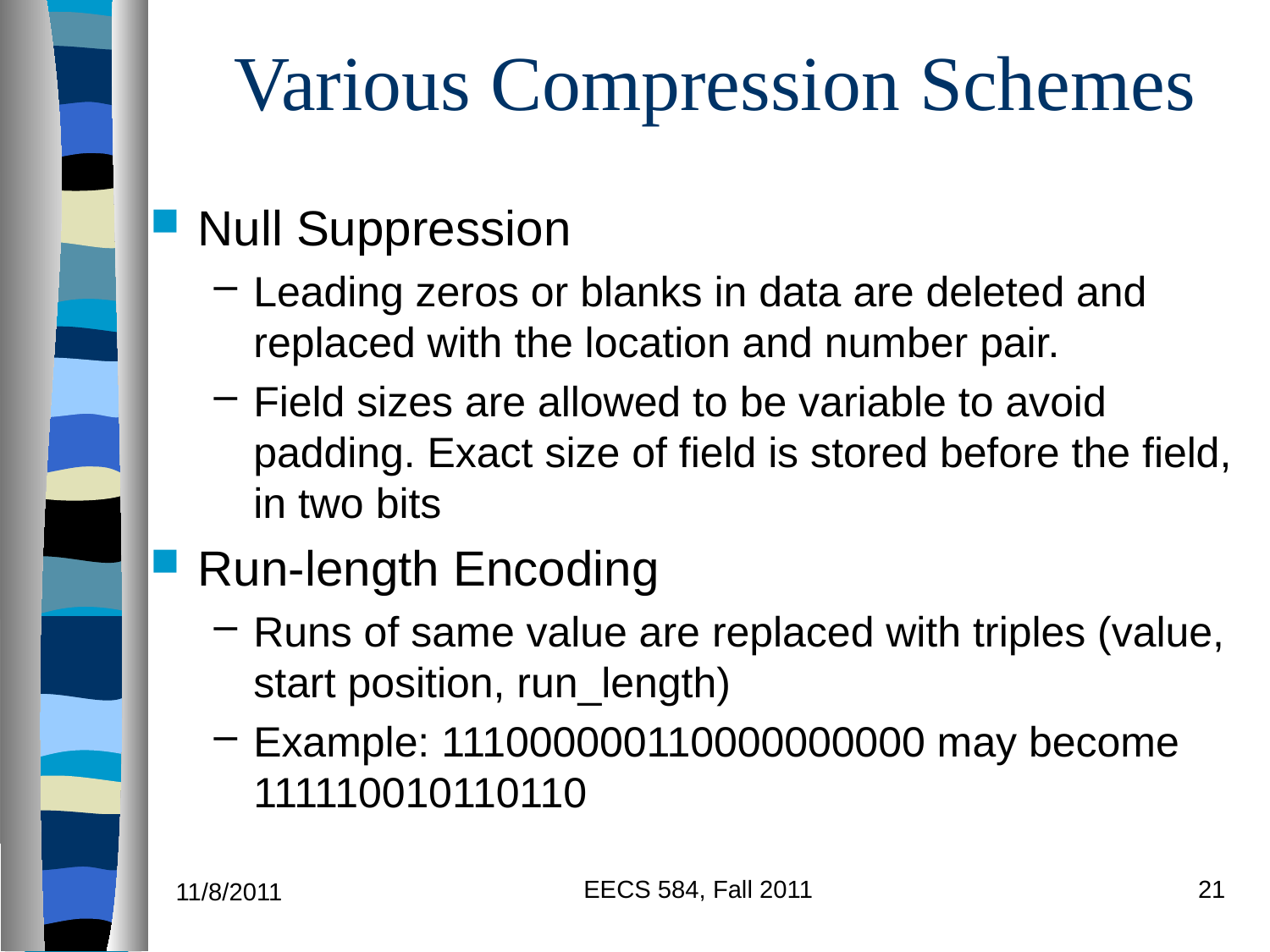

# Various Compression Schemes
Null Suppression
Leading zeros or blanks in data are deleted and replaced with the location and number pair.
Field sizes are allowed to be variable to avoid padding. Exact size of field is stored before the field, in two bits
Run-length Encoding
Runs of same value are replaced with triples (value, start position, run_length)
Example: 111000000110000000000 may become 111110010110110

EECS 584, Fall 2011
21
11/8/2011